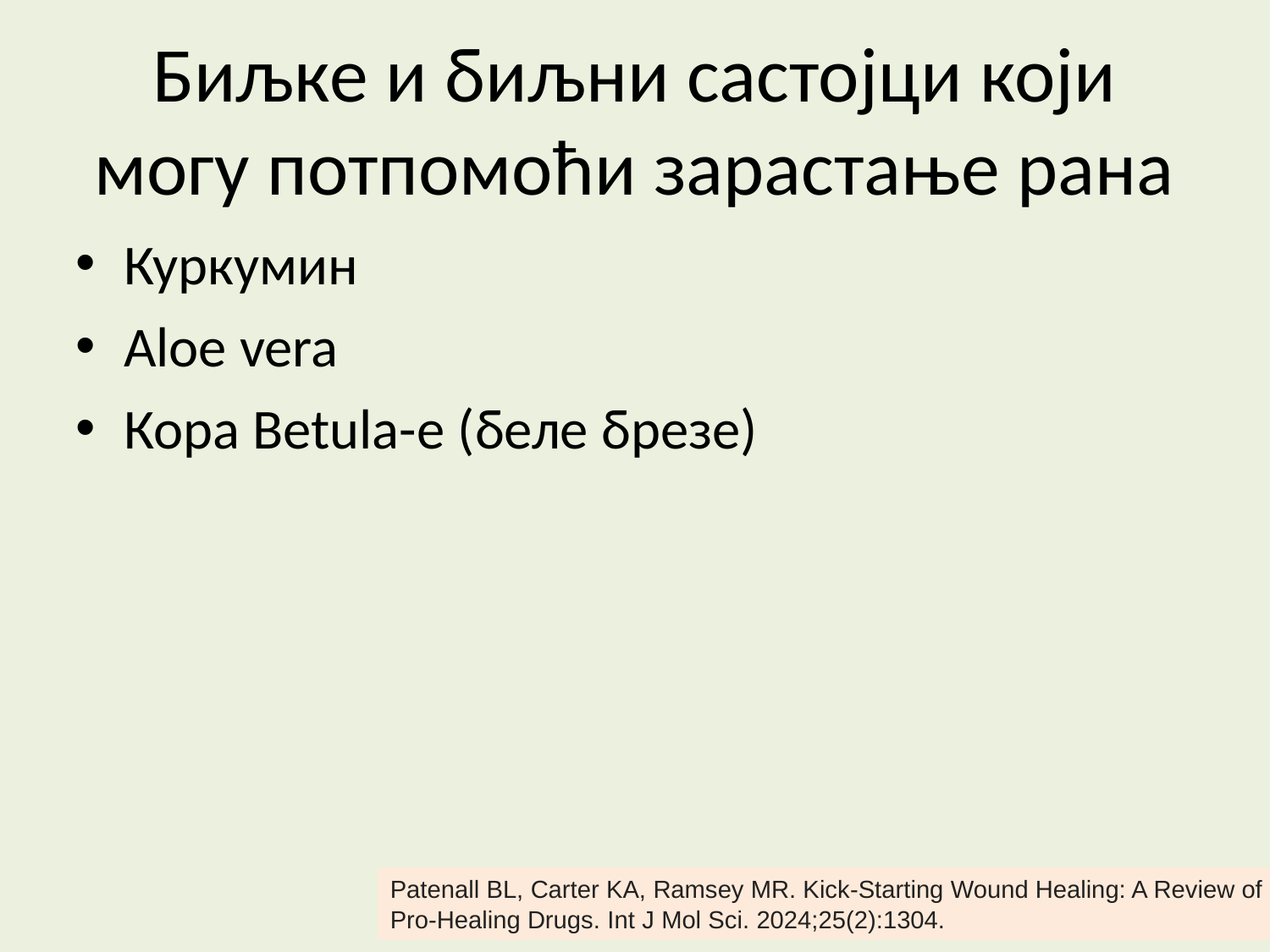

Биљке и биљни састојци који могу потпомоћи зарастање рана
Куркумин
Aloe vera
Кора Betula-e (беле брезе)

Patenall BL, Carter KA, Ramsey MR. Kick-Starting Wound Healing: A Review of
Pro-Healing Drugs. Int J Mol Sci. 2024;25(2):1304.